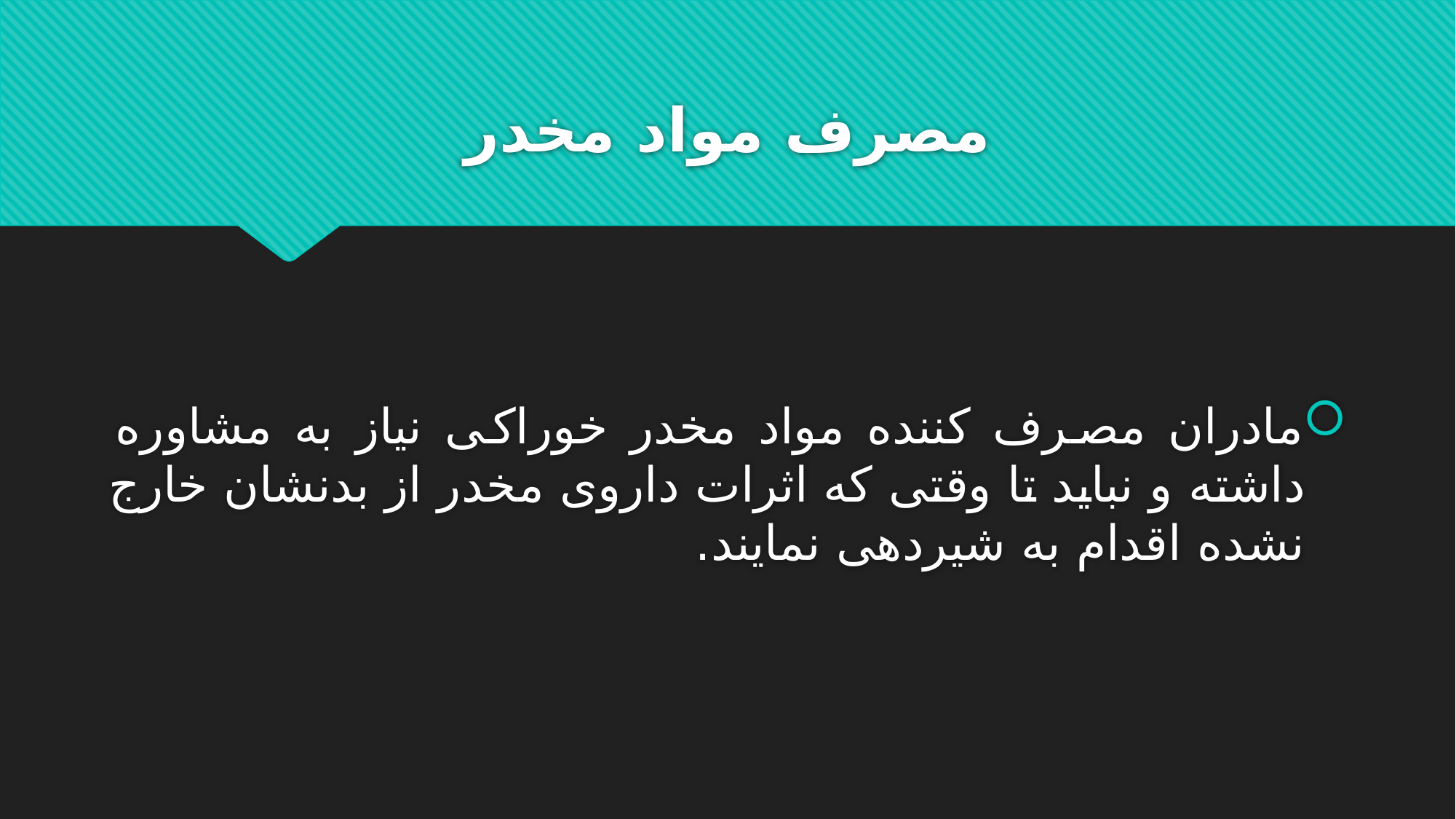

# مصرف مواد مخدر
مادران مصرف کننده مواد مخدر خوراکی نیاز به مشاوره داشته و نباید تا وقتی که اثرات داروی مخدر از بدنشان خارج نشده اقدام به شیردهی نمایند.